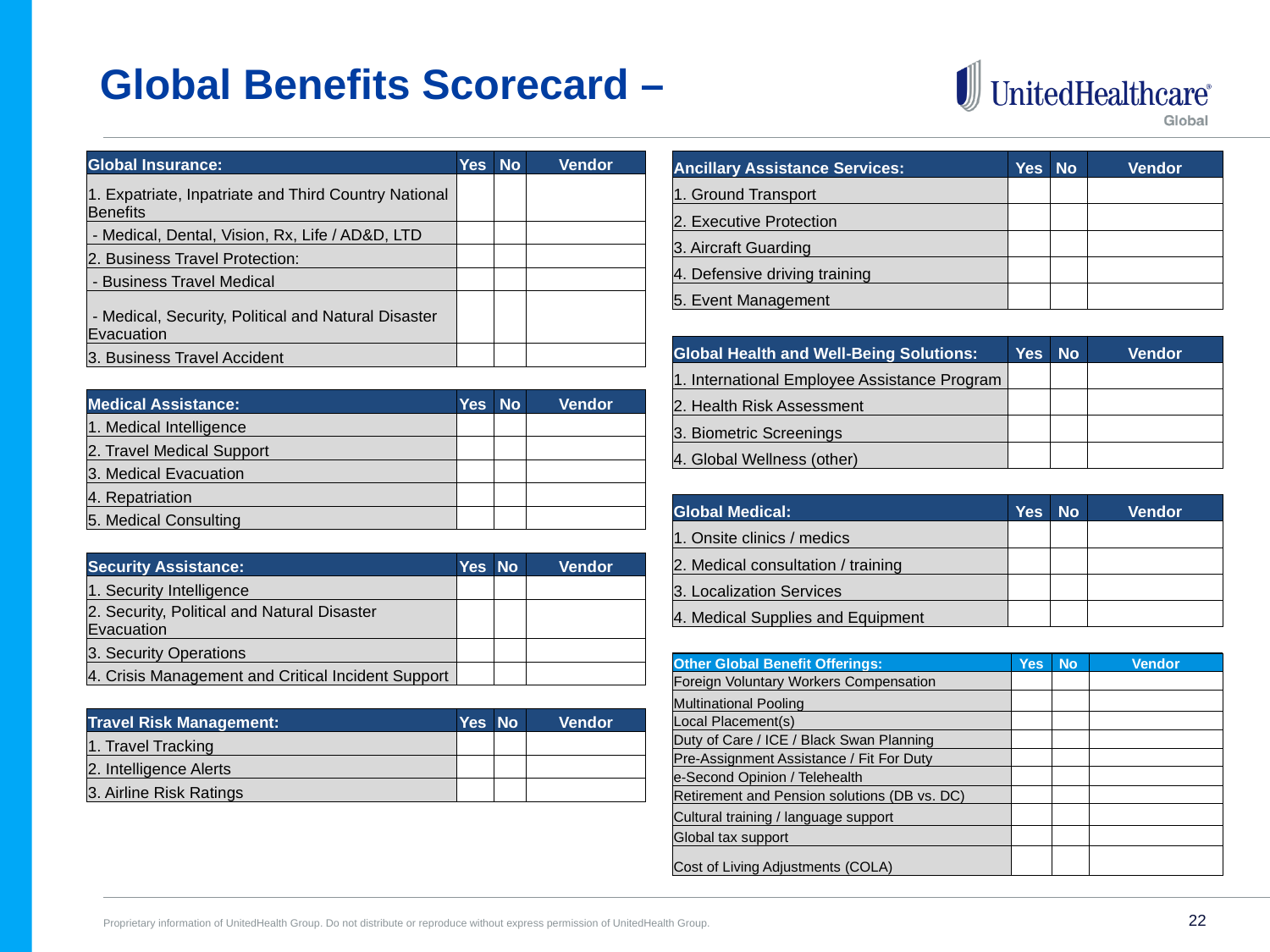

# Global Benefits Scorecard –
| Global Insurance: | Yes | No | Vendor |
| --- | --- | --- | --- |
| 1. Expatriate, Inpatriate and Third Country National Benefits |  |  |  |
| - Medical, Dental, Vision, Rx, Life / AD&D, LTD |  |  |  |
| 2. Business Travel Protection: |  |  |  |
| - Business Travel Medical |  |  |  |
| - Medical, Security, Political and Natural Disaster Evacuation |  |  |  |
| 3. Business Travel Accident |  |  |  |
|  |  |  |  |
| Medical Assistance: | Yes | No | Vendor |
| 1. Medical Intelligence |  |  |  |
| 2. Travel Medical Support |  |  |  |
| 3. Medical Evacuation |  |  |  |
| 4. Repatriation |  |  |  |
| 5. Medical Consulting |  |  |  |
|  |  |  |  |
| Security Assistance: | Yes | No | Vendor |
| 1. Security Intelligence |  |  |  |
| 2. Security, Political and Natural Disaster Evacuation |  |  |  |
| 3. Security Operations |  |  |  |
| 4. Crisis Management and Critical Incident Support |  |  |  |
|  |  |  |  |
| Travel Risk Management: | Yes | No | Vendor |
| 1. Travel Tracking |  |  |  |
| 2. Intelligence Alerts |  |  |  |
| 3. Airline Risk Ratings |  |  |  |
| Ancillary Assistance Services: | Yes | No | Vendor |
| --- | --- | --- | --- |
| 1. Ground Transport |  |  |  |
| 2. Executive Protection |  |  |  |
| 3. Aircraft Guarding |  |  |  |
| 4. Defensive driving training |  |  |  |
| 5. Event Management |  |  |  |
|  |  |  |  |
| Global Health and Well-Being Solutions: | Yes | No | Vendor |
| 1. International Employee Assistance Program |  |  |  |
| 2. Health Risk Assessment |  |  |  |
| 3. Biometric Screenings |  |  |  |
| 4. Global Wellness (other) |  |  |  |
|  |  |  |  |
| Global Medical: | Yes | No | Vendor |
| 1. Onsite clinics / medics |  |  |  |
| 2. Medical consultation / training |  |  |  |
| 3. Localization Services |  |  |  |
| 4. Medical Supplies and Equipment |  |  |  |
|  |  |  |  |
| Other Global Benefit Offerings: | Yes | No | Vendor |
| --- | --- | --- | --- |
| Foreign Voluntary Workers Compensation |  |  |  |
| Multinational Pooling |  |  |  |
| Local Placement(s) |  |  |  |
| Duty of Care / ICE / Black Swan Planning |  |  |  |
| Pre-Assignment Assistance / Fit For Duty |  |  |  |
| e-Second Opinion / Telehealth |  |  |  |
| Retirement and Pension solutions (DB vs. DC) |  |  |  |
| Cultural training / language support |  |  |  |
| Global tax support |  |  |  |
| Cost of Living Adjustments (COLA) |  |  |  |
Clinical Insight
Technology
Data & Information
22